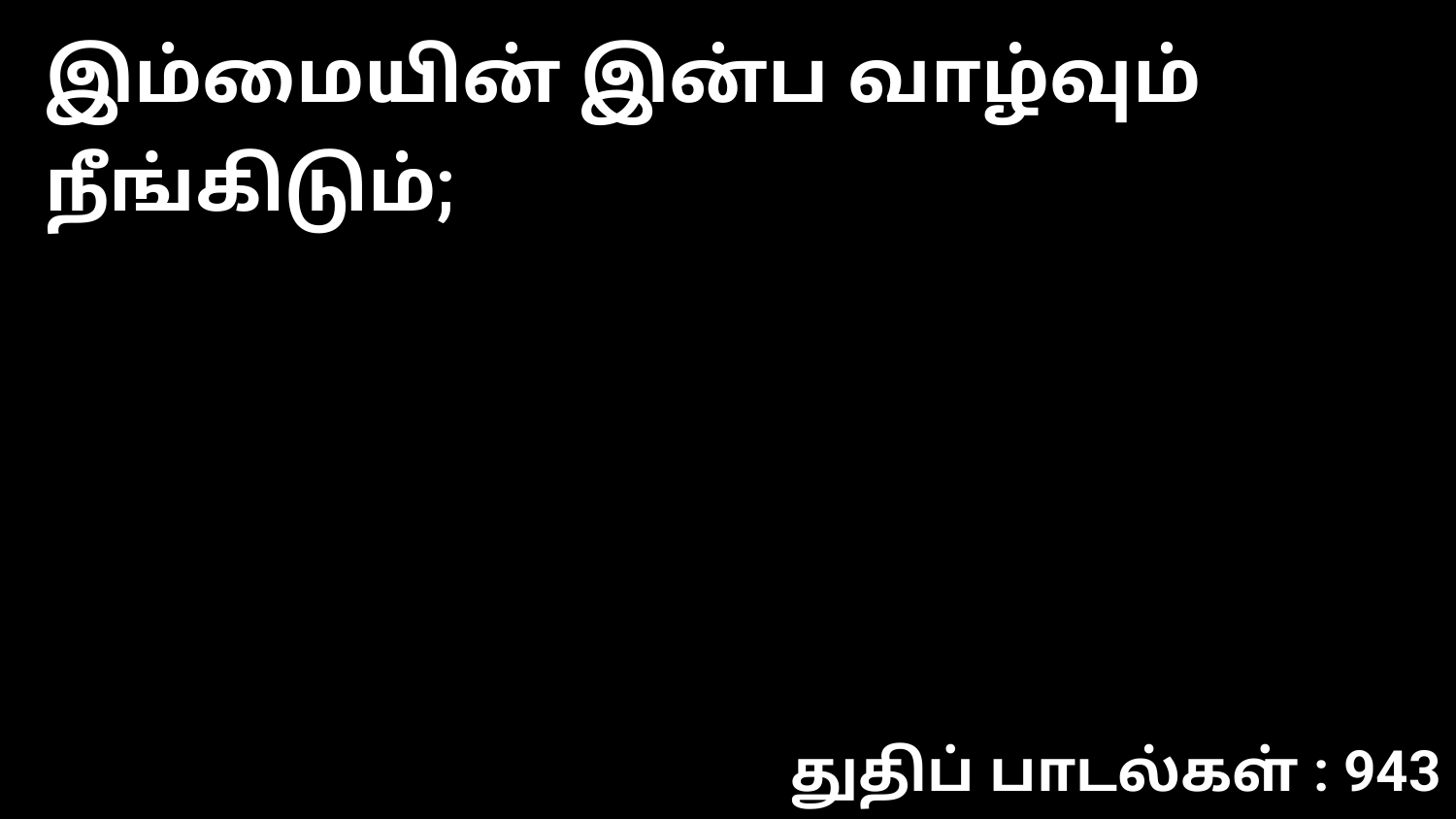

இம்மையின் இன்ப வாழ்வும் நீங்கிடும்;
துதிப் பாடல்கள் : 943